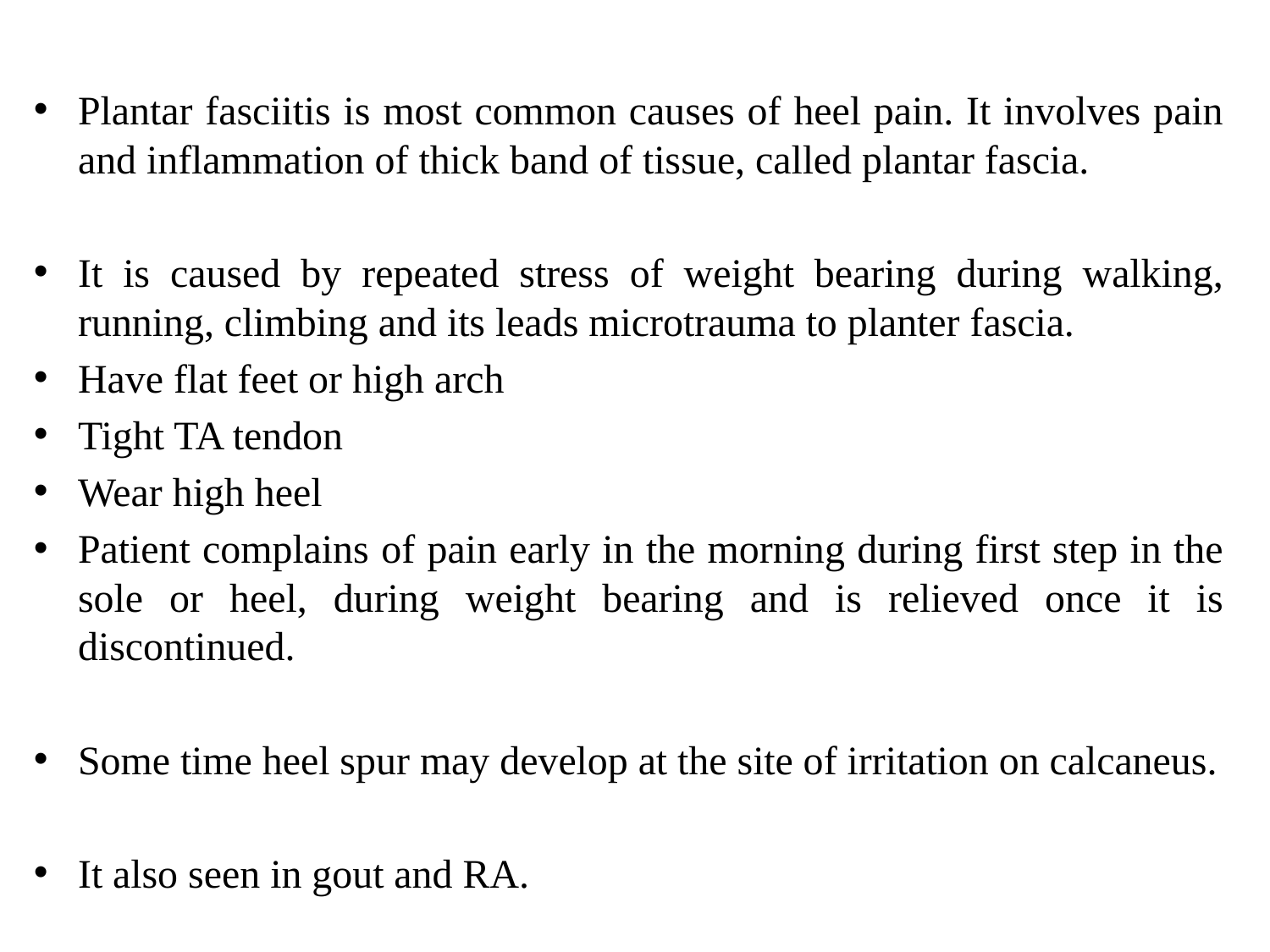

Plantar fasciitis is most common causes of heel pain. It involves pain and inflammation of thick band of tissue, called plantar fascia.

It is caused by repeated stress of weight bearing during walking, running, climbing and its leads microtrauma to planter fascia.
Have flat feet or high arch
Tight TA tendon
Wear high heel
Patient complains of pain early in the morning during first step in the sole or heel, during weight bearing and is relieved once it is discontinued.

Some time heel spur may develop at the site of irritation on calcaneus.

It also seen in gout and RA.